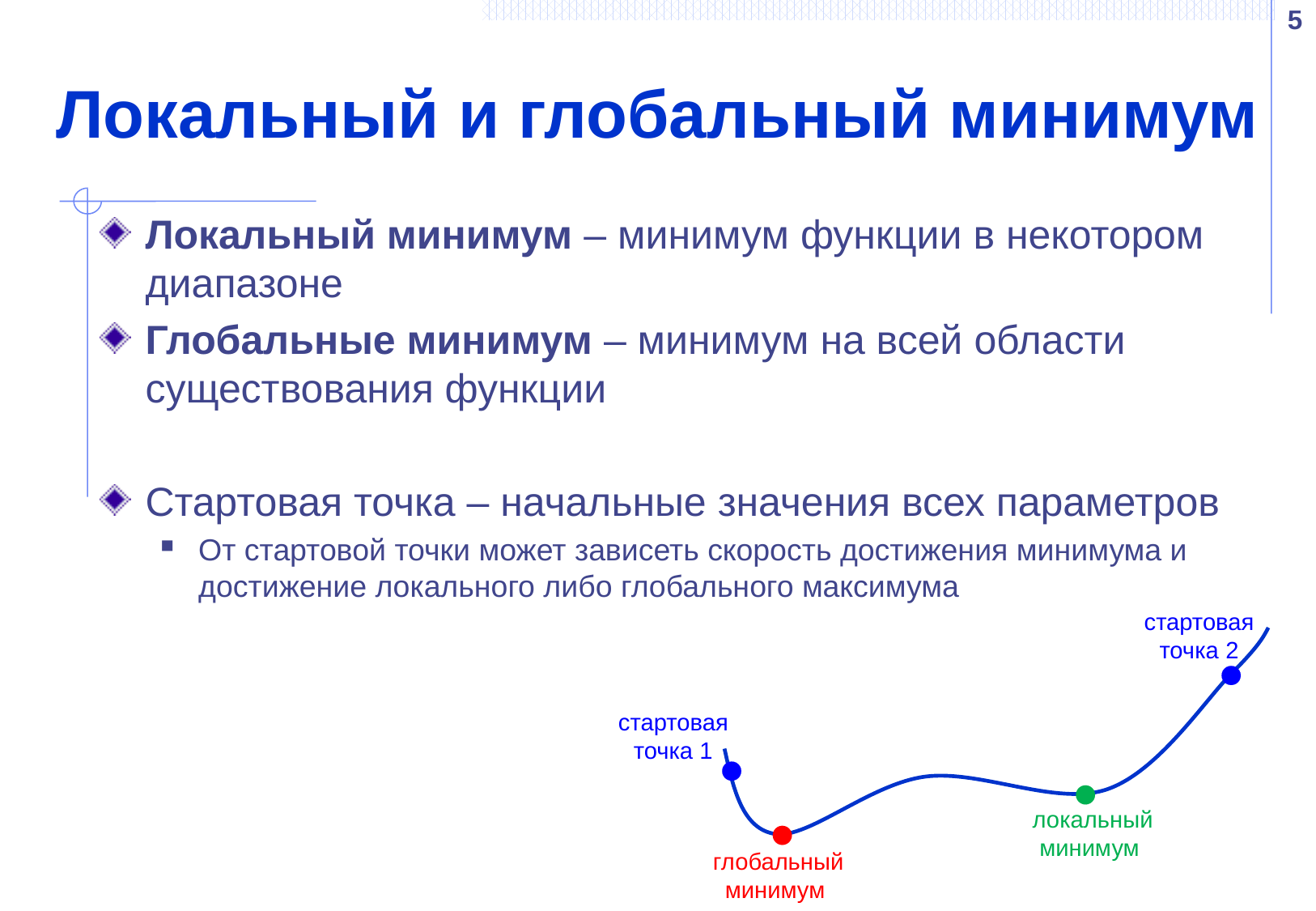

5
# Локальный и глобальный минимум
Локальный минимум – минимум функции в некотором диапазоне
Глобальные минимум – минимум на всей области существования функции

Стартовая точка – начальные значения всех параметров
От стартовой точки может зависеть скорость достижения минимума и достижение локального либо глобального максимума
стартовая точка 2

стартовая точка 1

локальный минимум

глобальный минимум